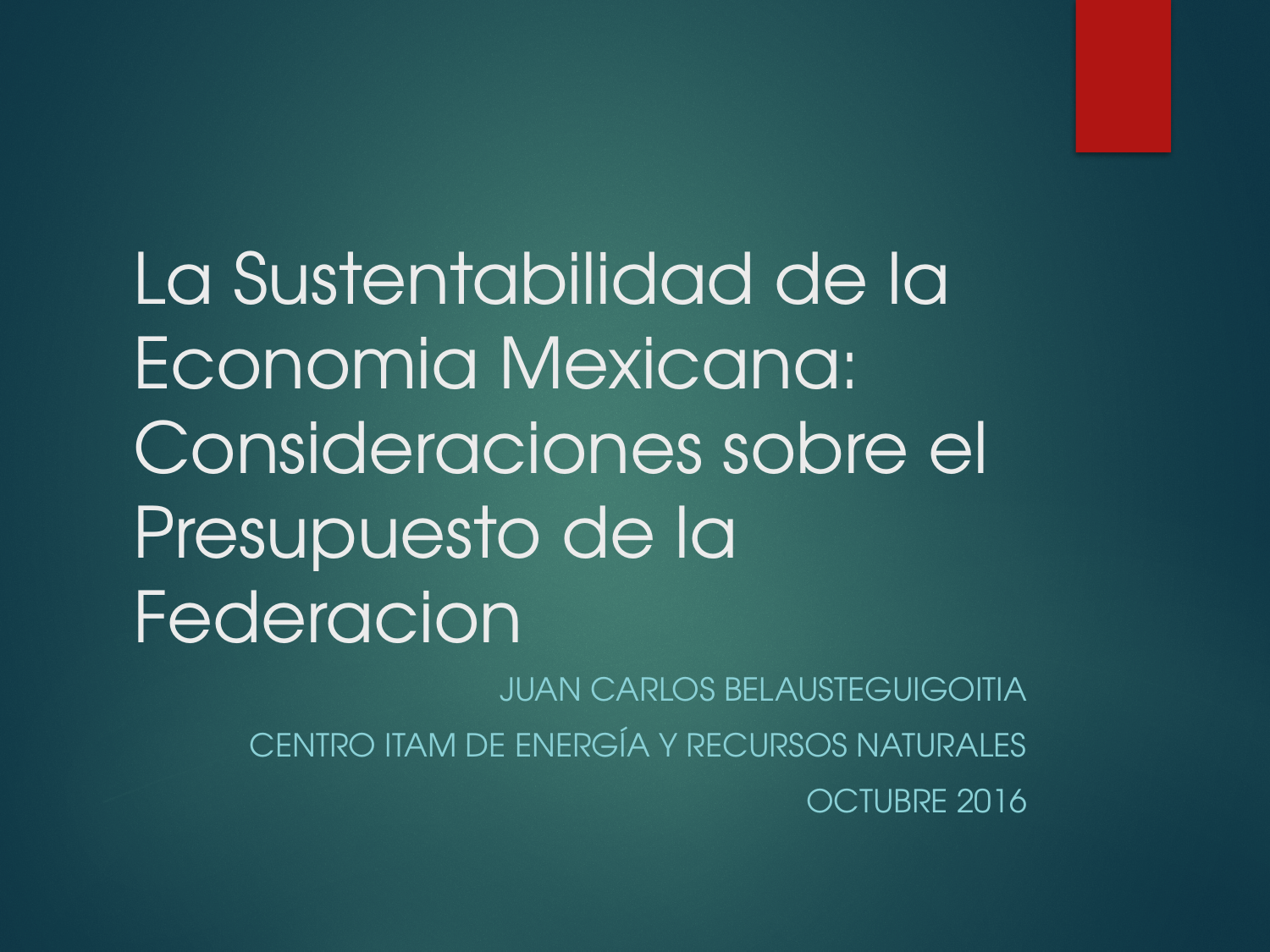

# La Sustentabilidad de la Economia Mexicana: Consideraciones sobre el Presupuesto de la Federacion
Juan Carlos Belausteguigoitia
Centro ITAM de Energía y Recursos Naturales
Octubre 2016